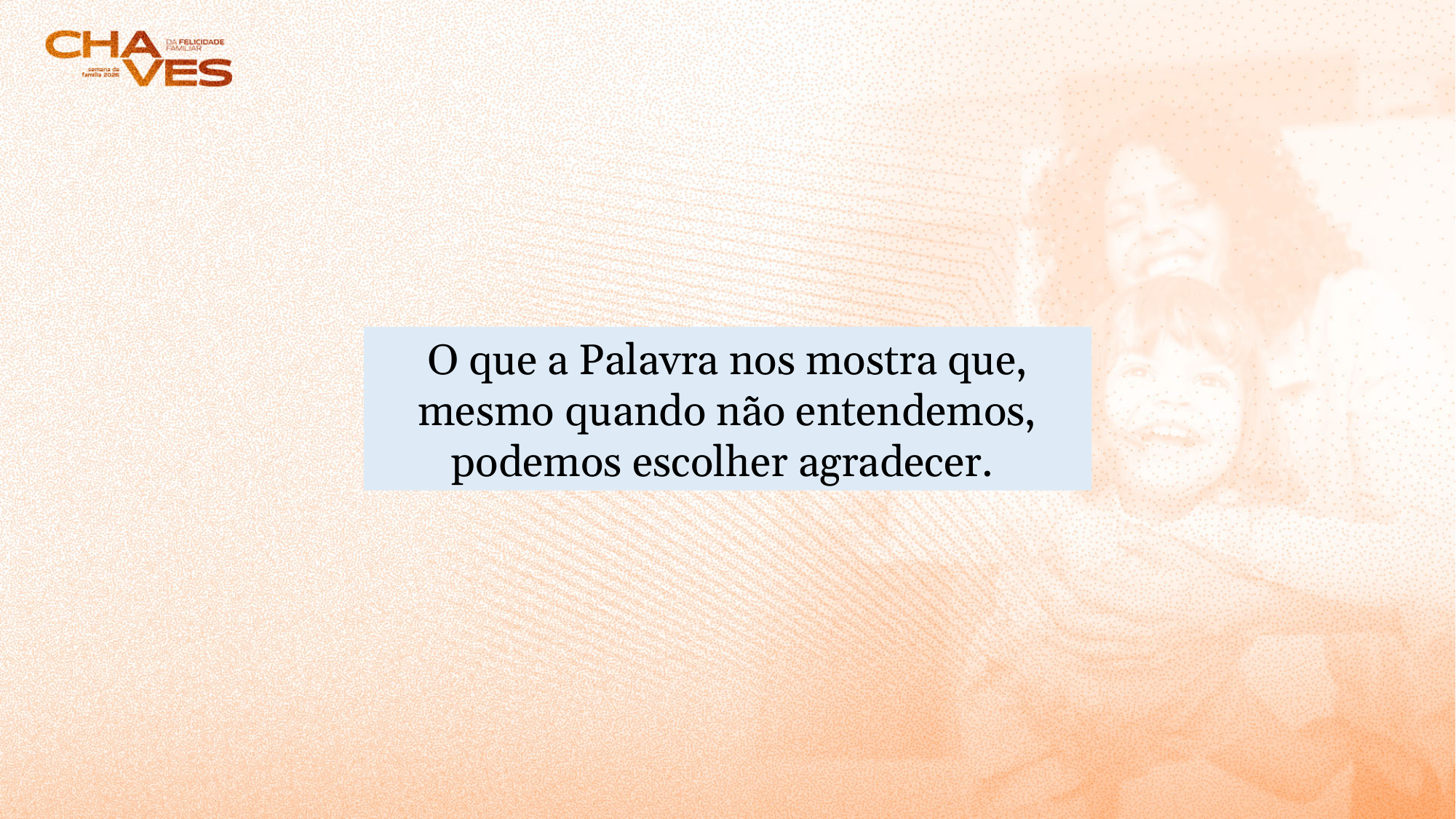

O que a Palavra nos mostra que, mesmo quando não entendemos, podemos escolher agradecer.